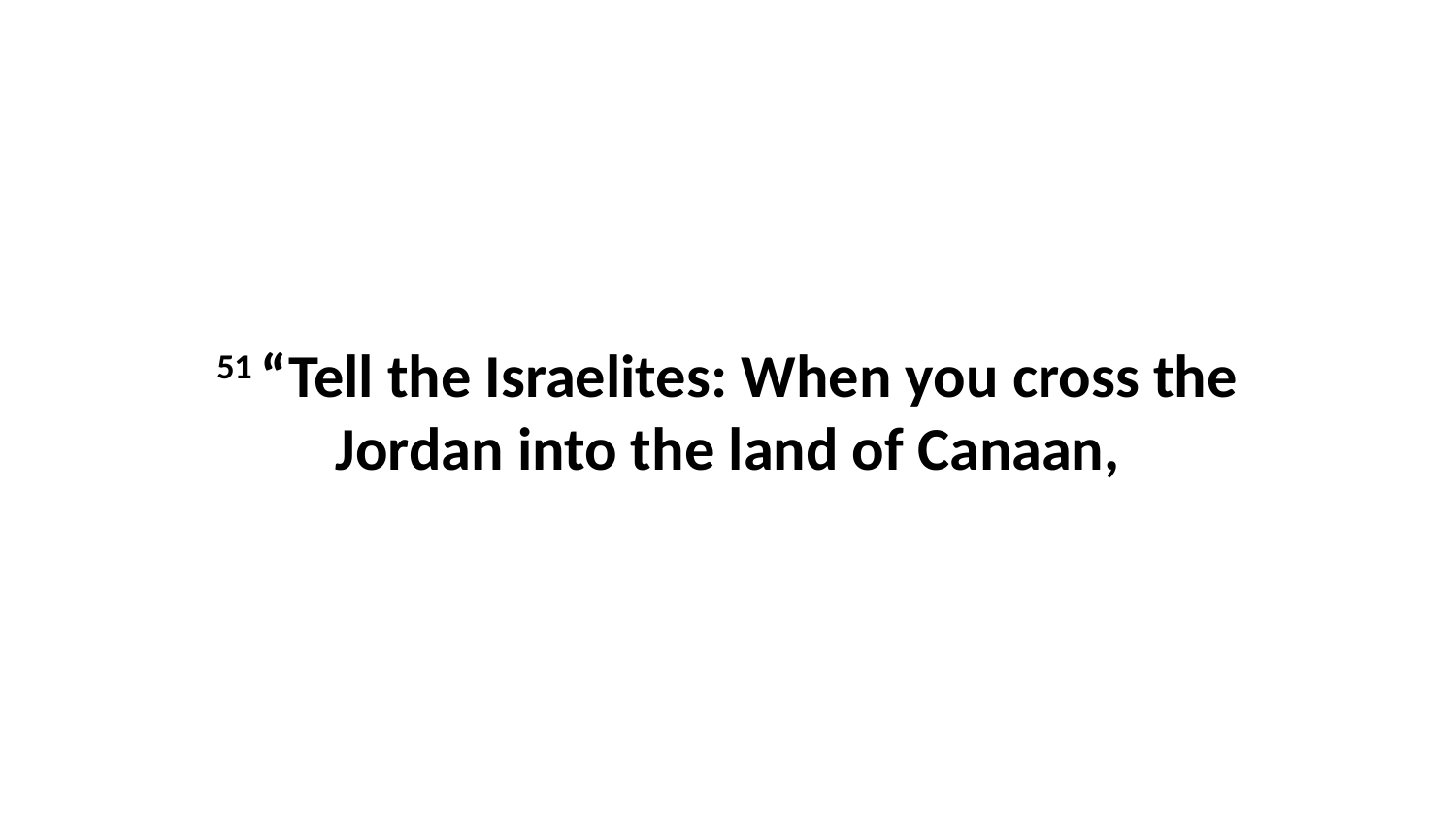

51 “Tell the Israelites: When you cross the Jordan into the land of Canaan,